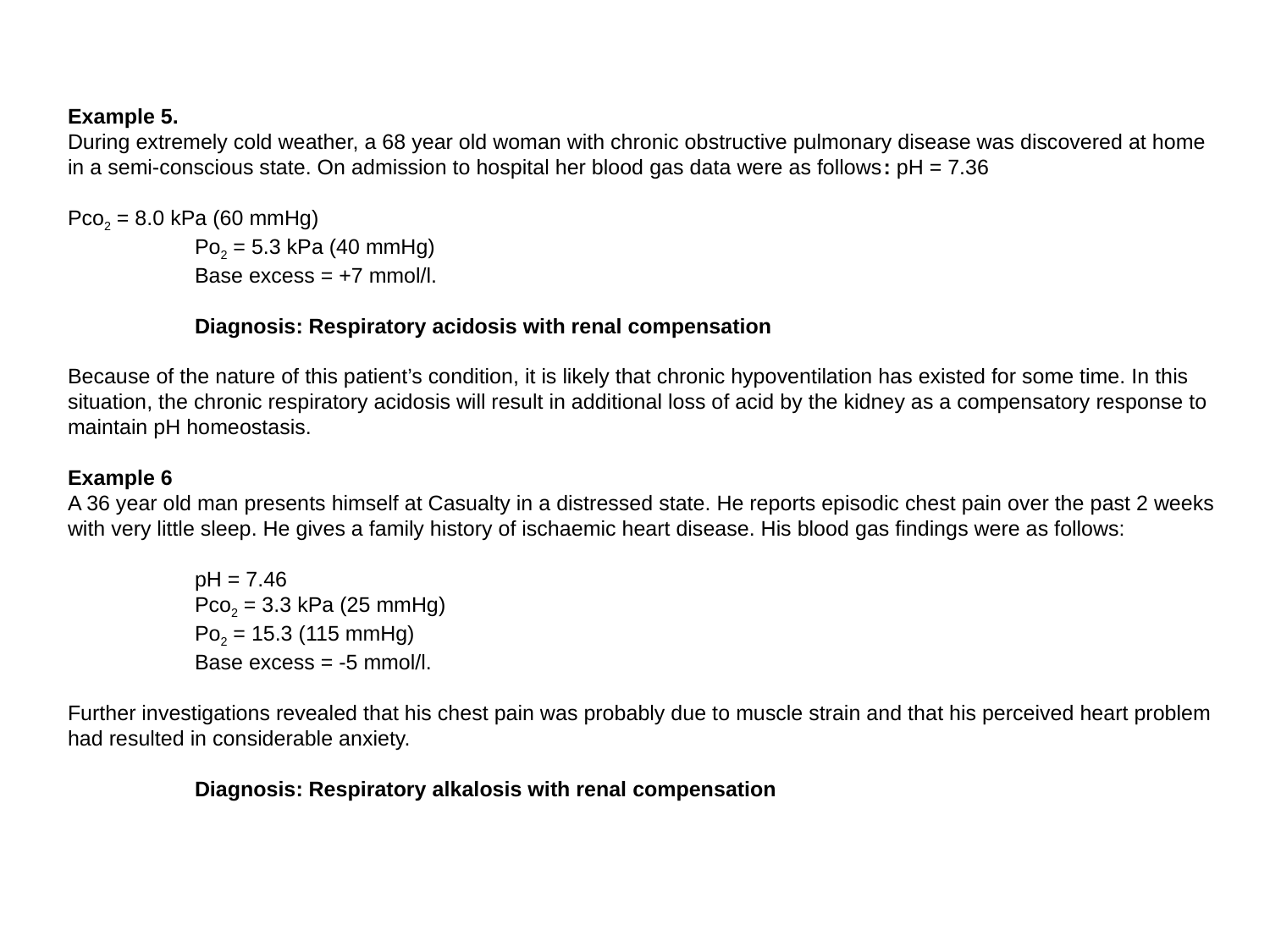

# Example 5. During extremely cold weather, a 68 year old woman with chronic obstructive pulmonary disease was discovered at home in a semi-conscious state. On admission to hospital her blood gas data were as follows: pH = 7.36 Pco2 = 8.0 kPa (60 mmHg) Po2 = 5.3 kPa (40 mmHg) Base excess = +7 mmol/l.   Diagnosis: Respiratory acidosis with renal compensation   Because of the nature of this patient’s condition, it is likely that chronic hypoventilation has existed for some time. In this situation, the chronic respiratory acidosis will result in additional loss of acid by the kidney as a compensatory response to maintain pH homeostasis.   Example 6 A 36 year old man presents himself at Casualty in a distressed state. He reports episodic chest pain over the past 2 weeks with very little sleep. He gives a family history of ischaemic heart disease. His blood gas findings were as follows:   pH = 7.46 Pco2 = 3.3 kPa (25 mmHg) Po2 = 15.3 (115 mmHg) Base excess = -5 mmol/l.   Further investigations revealed that his chest pain was probably due to muscle strain and that his perceived heart problem had resulted in considerable anxiety.   Diagnosis: Respiratory alkalosis with renal compensation